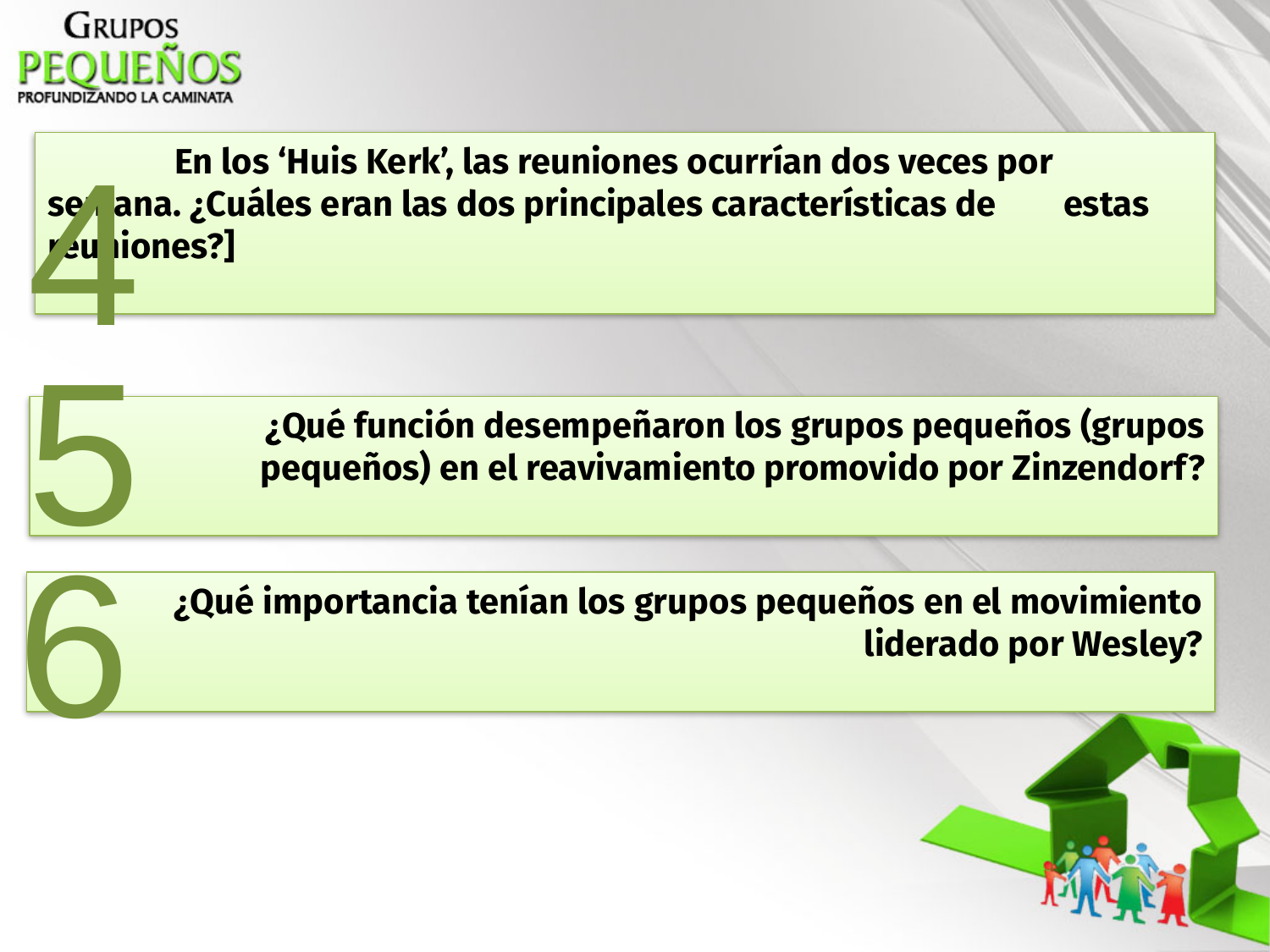

4
	En los ‘Huis Kerk’, las reuniones ocurrían dos veces por 	 	semana. ¿Cuáles eran las dos principales características de 	estas reuniones?]

5
 	¿Qué función desempeñaron los grupos pequeños (grupos pequeños) en el reavivamiento promovido por Zinzendorf?

6
 ¿Qué importancia tenían los grupos pequeños en el movimiento liderado por Wesley?